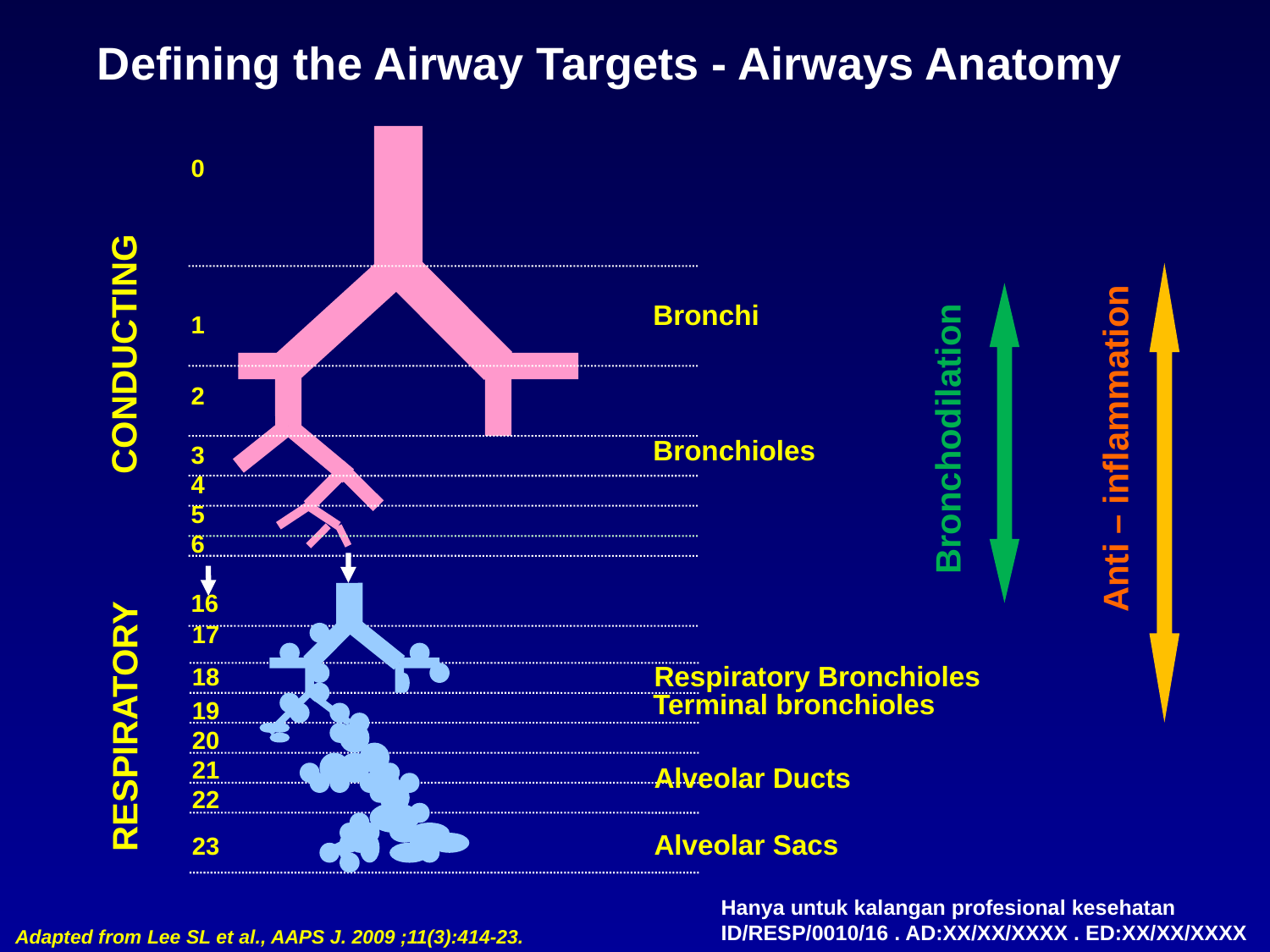

Defining the Airway Targets - Airways Anatomy

0

1

2

3
4
5
6

16

Bronchi

Bronchioles

Terminal bronchioles

CONDUCTING

Anti – inflammation

Bronchodilation

17

18

19
20
21
22

23

Respiratory Bronchioles

Alveolar Ducts

Alveolar Sacs

RESPIRATORY

Hanya untuk kalangan profesional kesehatan
ID/RESP/0010/16 . AD:XX/XX/XXXX . ED:XX/XX/XXXX
Adapted from Lee SL et al., AAPS J. 2009 ;11(3):414-23.